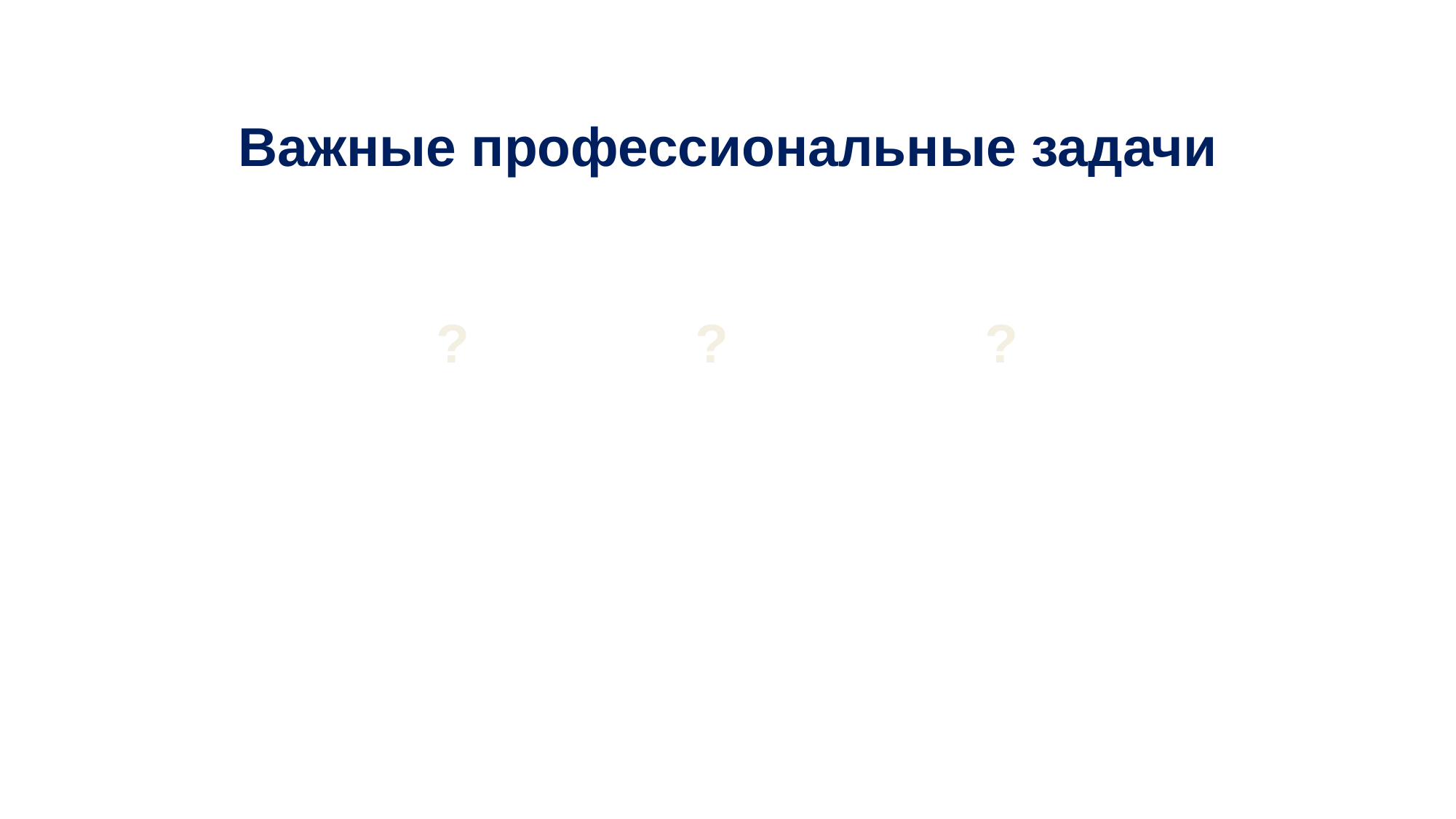

# Важные профессиональные задачи ?               ?                 ?